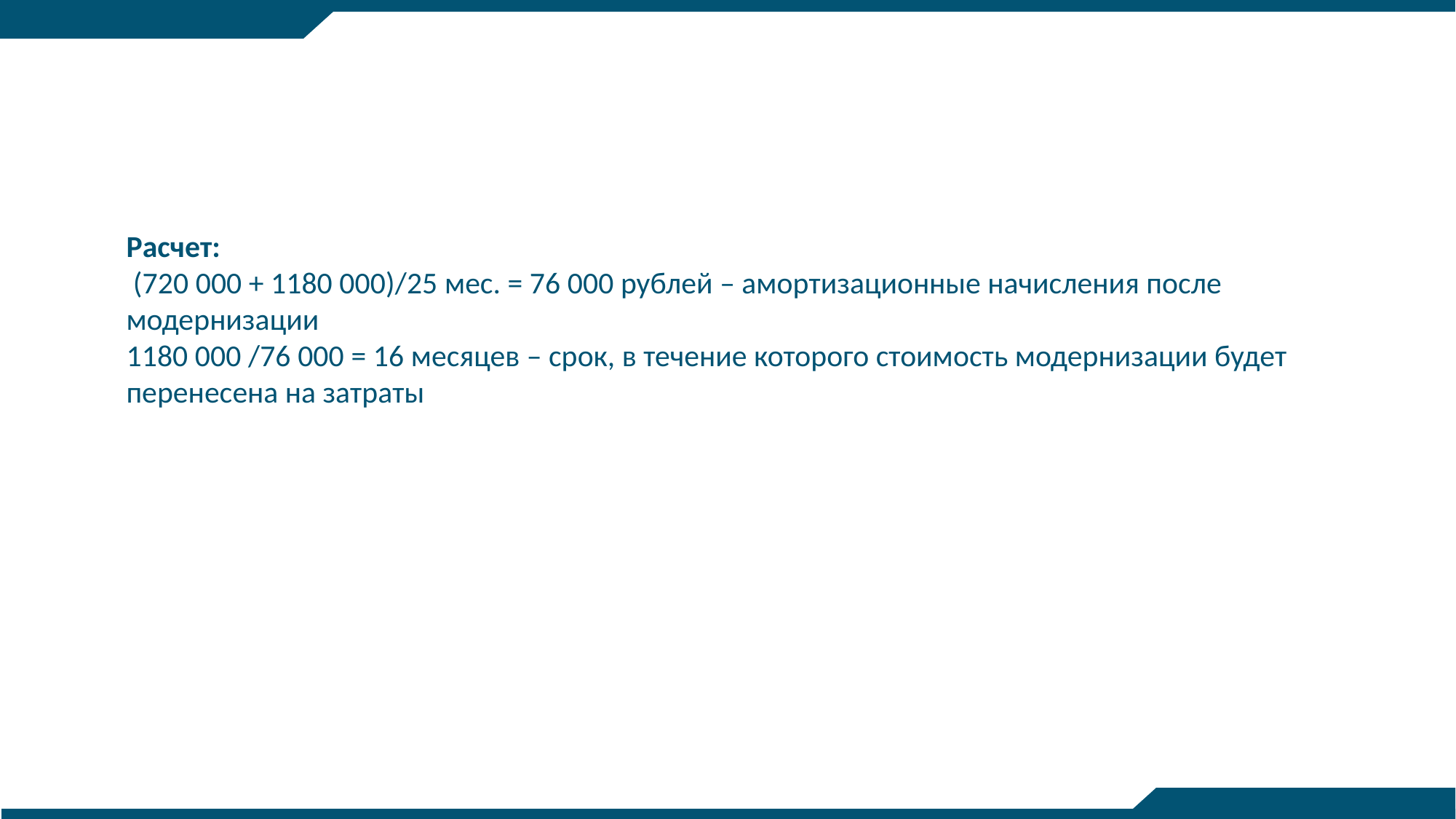

Расчет:
 (720 000 + 1180 000)/25 мес. = 76 000 рублей – амортизационные начисления после модернизации
1180 000 /76 000 = 16 месяцев – срок, в течение которого стоимость модернизации будет перенесена на затраты